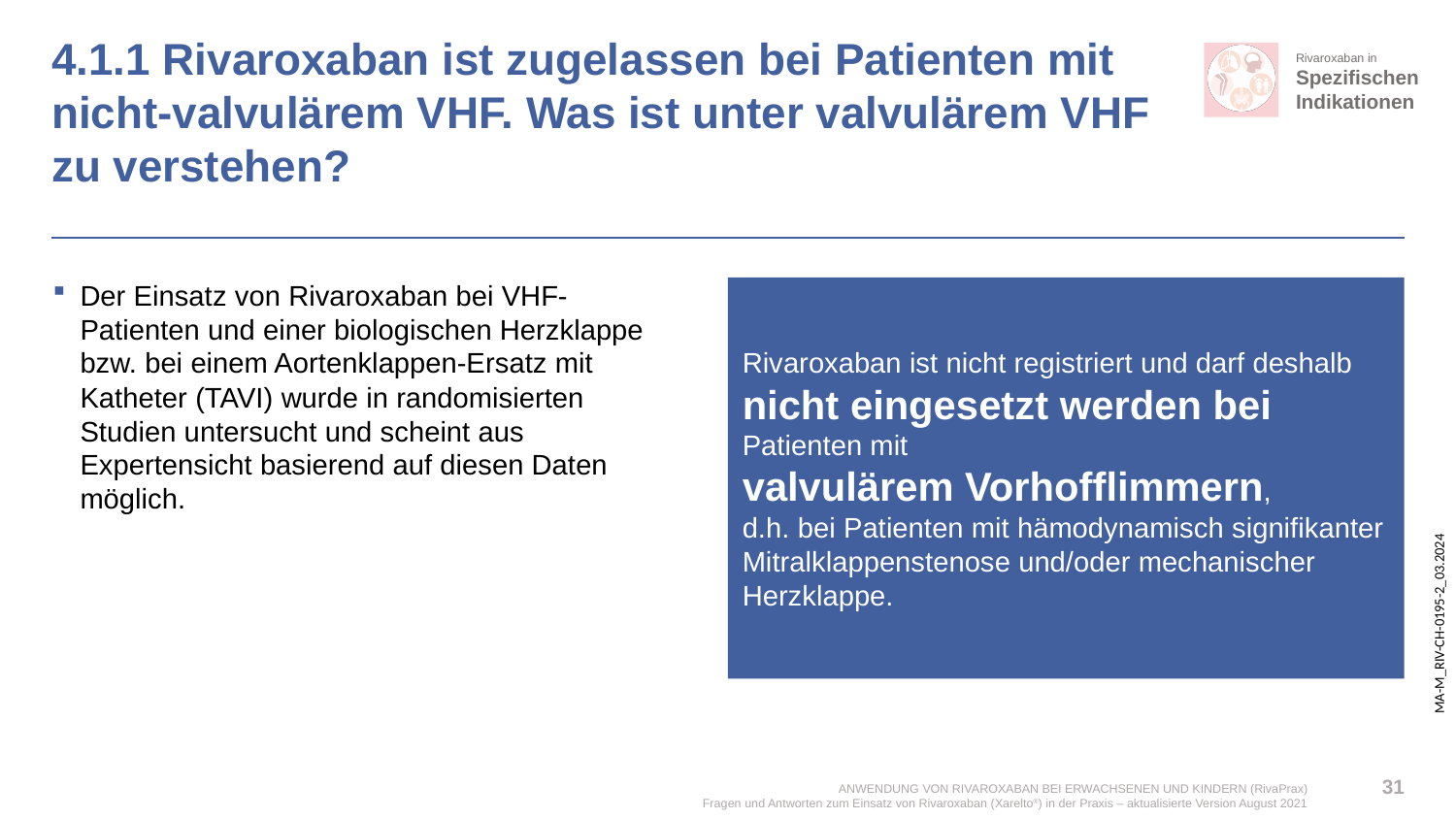

# 4.1.1 Rivaroxaban ist zugelassen bei Patienten mit nicht-valvulärem VHF. Was ist unter valvulärem VHF zu verstehen?

Der Einsatz von Rivaroxaban bei VHF-Patienten und einer biologischen Herzklappe bzw. bei einem Aortenklappen-Ersatz mit Katheter (TAVI) wurde in randomisierten Studien untersucht und scheint aus Expertensicht basierend auf diesen Daten möglich.
Rivaroxaban ist nicht registriert und darf deshalb
nicht eingesetzt werden bei
Patienten mit
valvulärem Vorhofflimmern,
d.h. bei Patienten mit hämodynamisch signifikanter Mitralklappenstenose und/oder mechanischer Herzklappe.
31